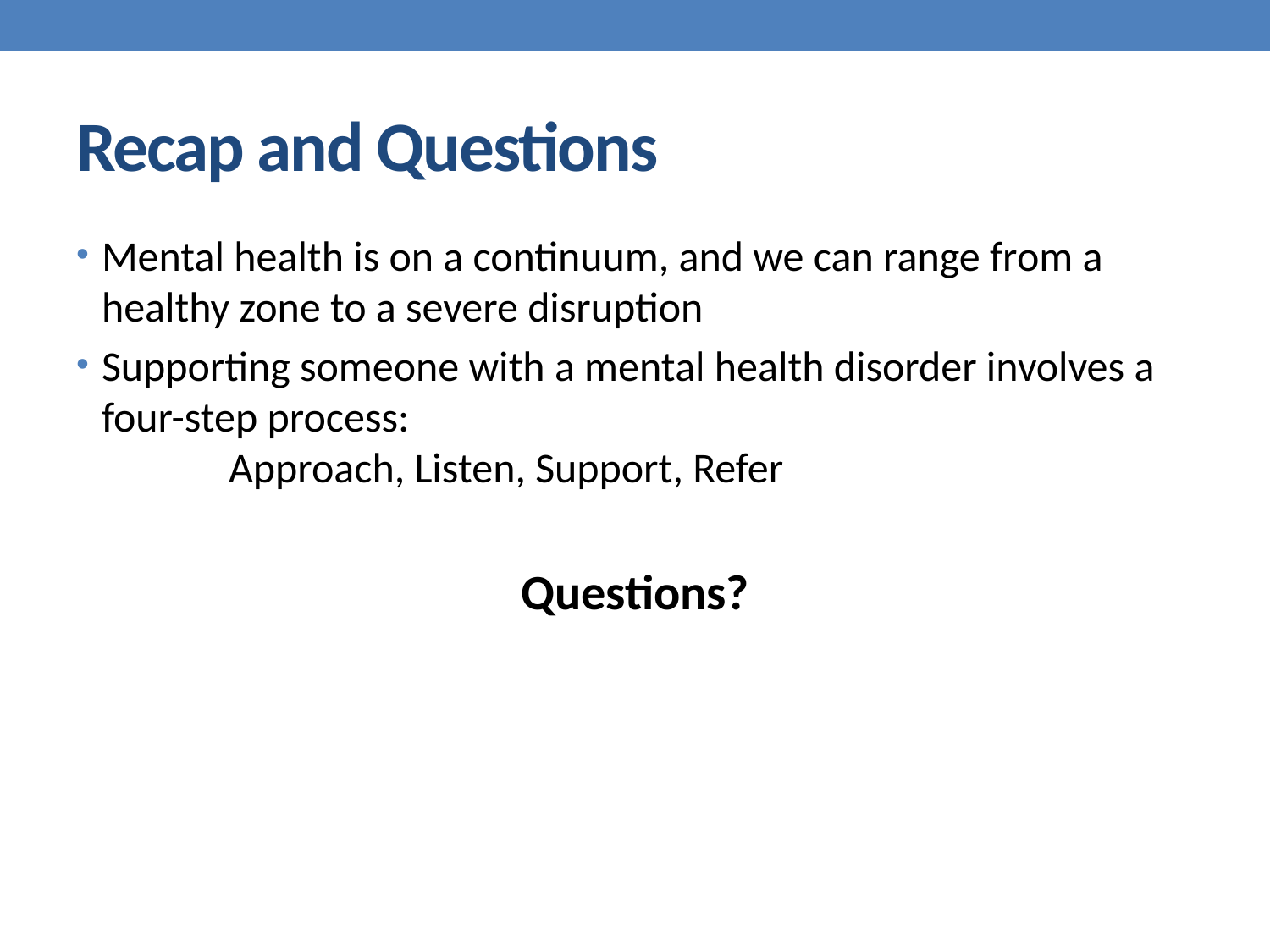

# Recap and Questions
Mental health is on a continuum, and we can range from a healthy zone to a severe disruption
Supporting someone with a mental health disorder involves a four-step process:
	Approach, Listen, Support, Refer

Questions?